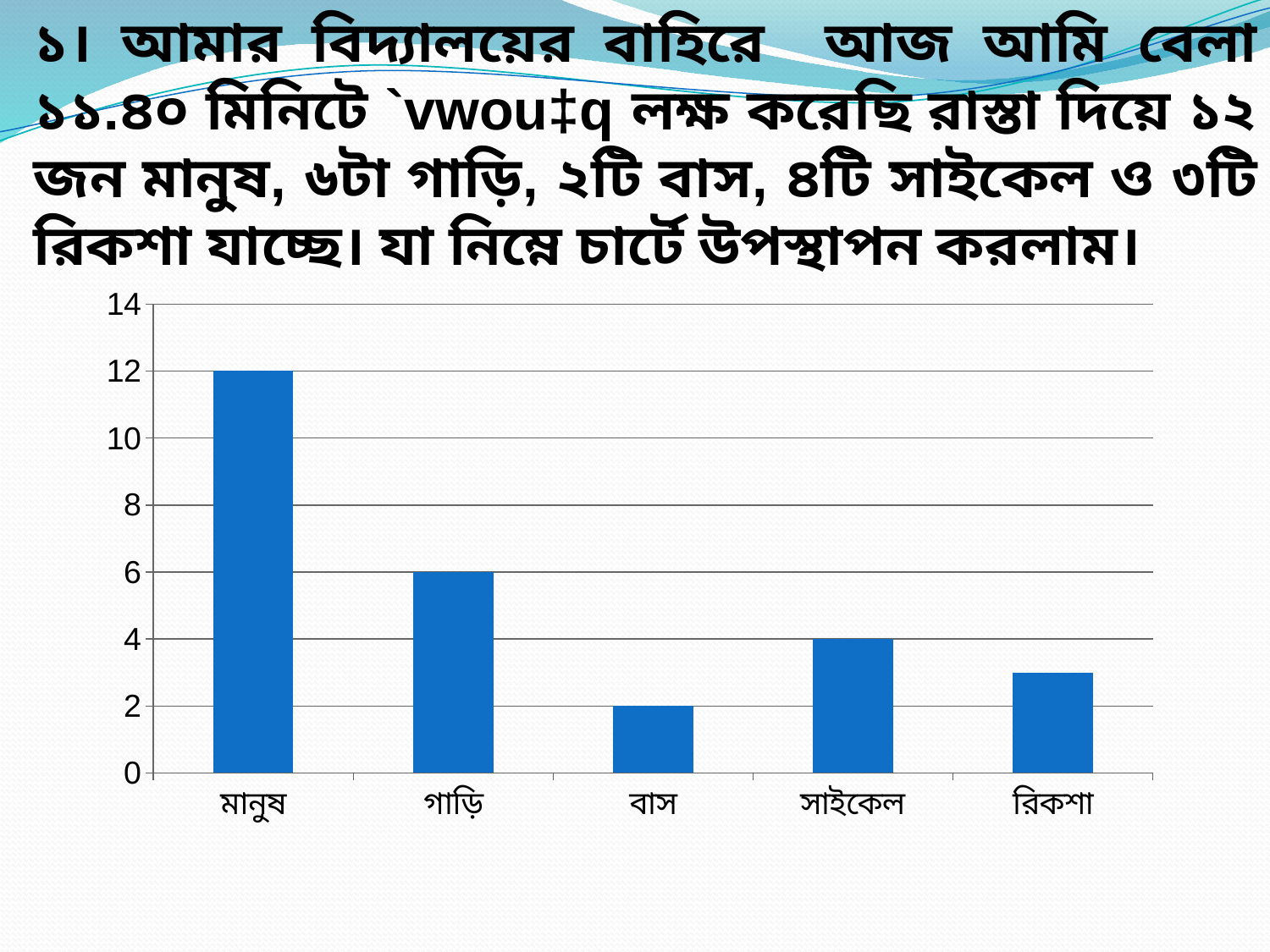

১। আমার বিদ্যালয়ের বাহিরে  আজ আমি বেলা ১১.৪০ মিনিটে `vwou‡q লক্ষ করেছি রাস্তা দিয়ে ১২ জন মানুষ, ৬টা গাড়ি, ২টি বাস, ৪টি সাইকেল ও ৩টি রিকশা যাচ্ছে। যা নিম্নে চার্টে উপস্থাপন করলাম।

### Chart

| Category | Series 1 |
|---|---|
| মানুষ | 12.0 |
| গাড়ি | 6.0 |
| বাস | 2.0 |
| সাইকেল | 4.0 |
| রিকশা | 3.0 |